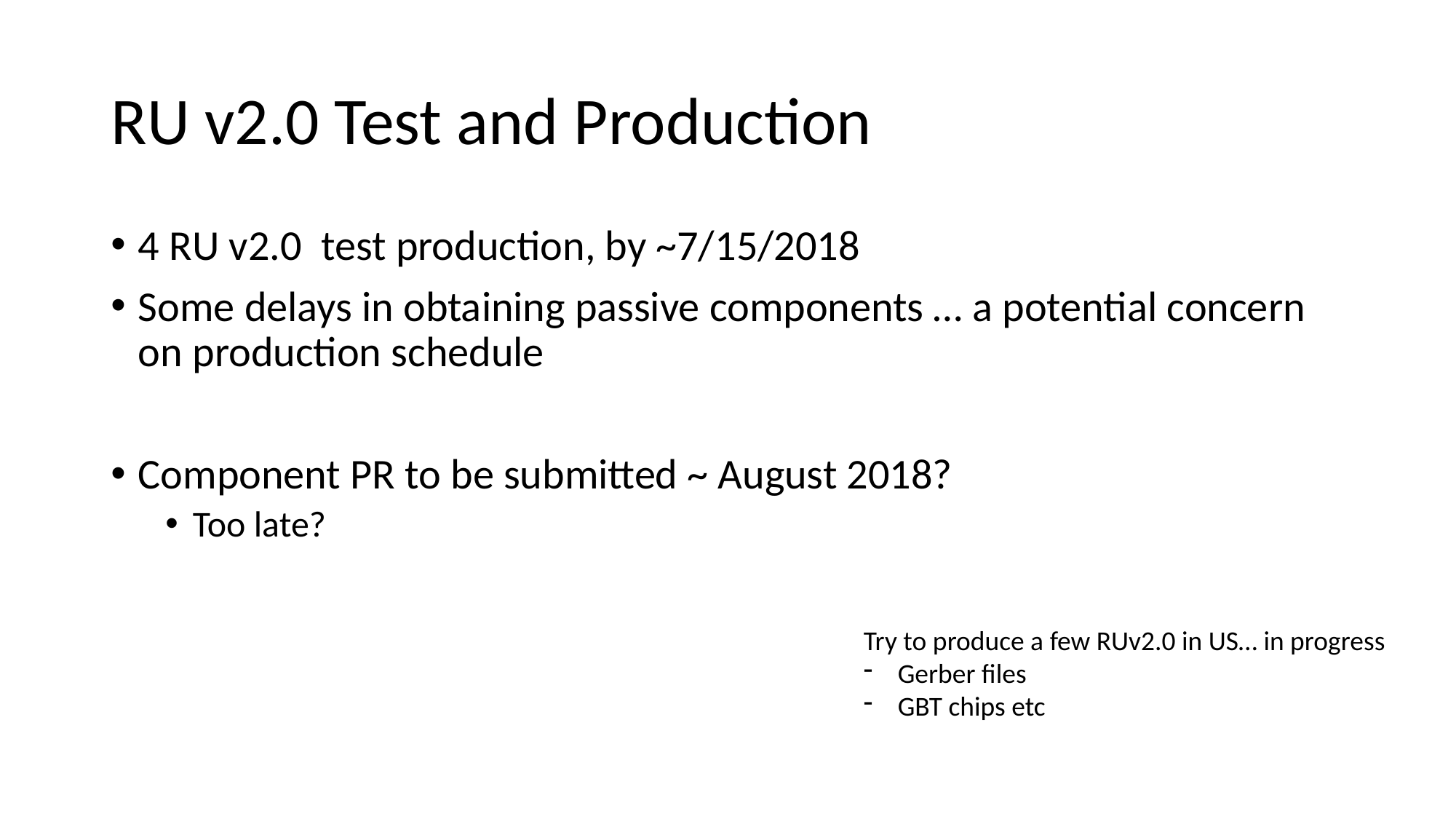

# RU v2.0 Test and Production
4 RU v2.0  test production, by ~7/15/2018
Some delays in obtaining passive components … a potential concern on production schedule

Component PR to be submitted ~ August 2018?
Too late?
Try to produce a few RUv2.0 in US… in progress
Gerber files
GBT chips etc